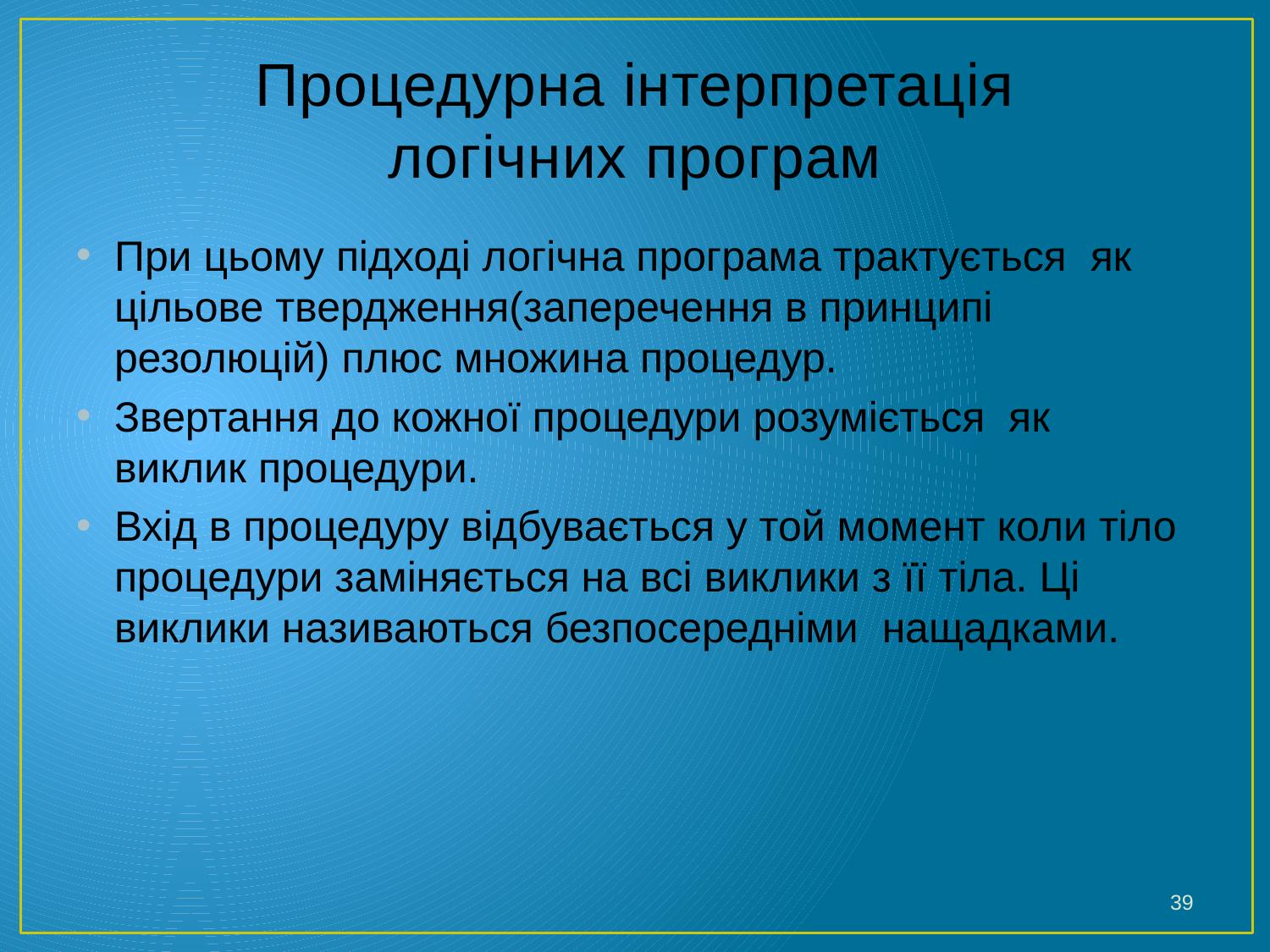

# Процедурна інтерпретація логічних програм
При цьому підході логічна програма трактується  як цільове твердження(заперечення в принципі резолюцій) плюс множина процедур.
Звертання до кожної процедури розуміється  як виклик процедури.
Вхід в процедуру відбувається у той момент коли тіло процедури заміняється на всі виклики з її тіла. Ці виклики називаються безпосередніми  нащадками.
39